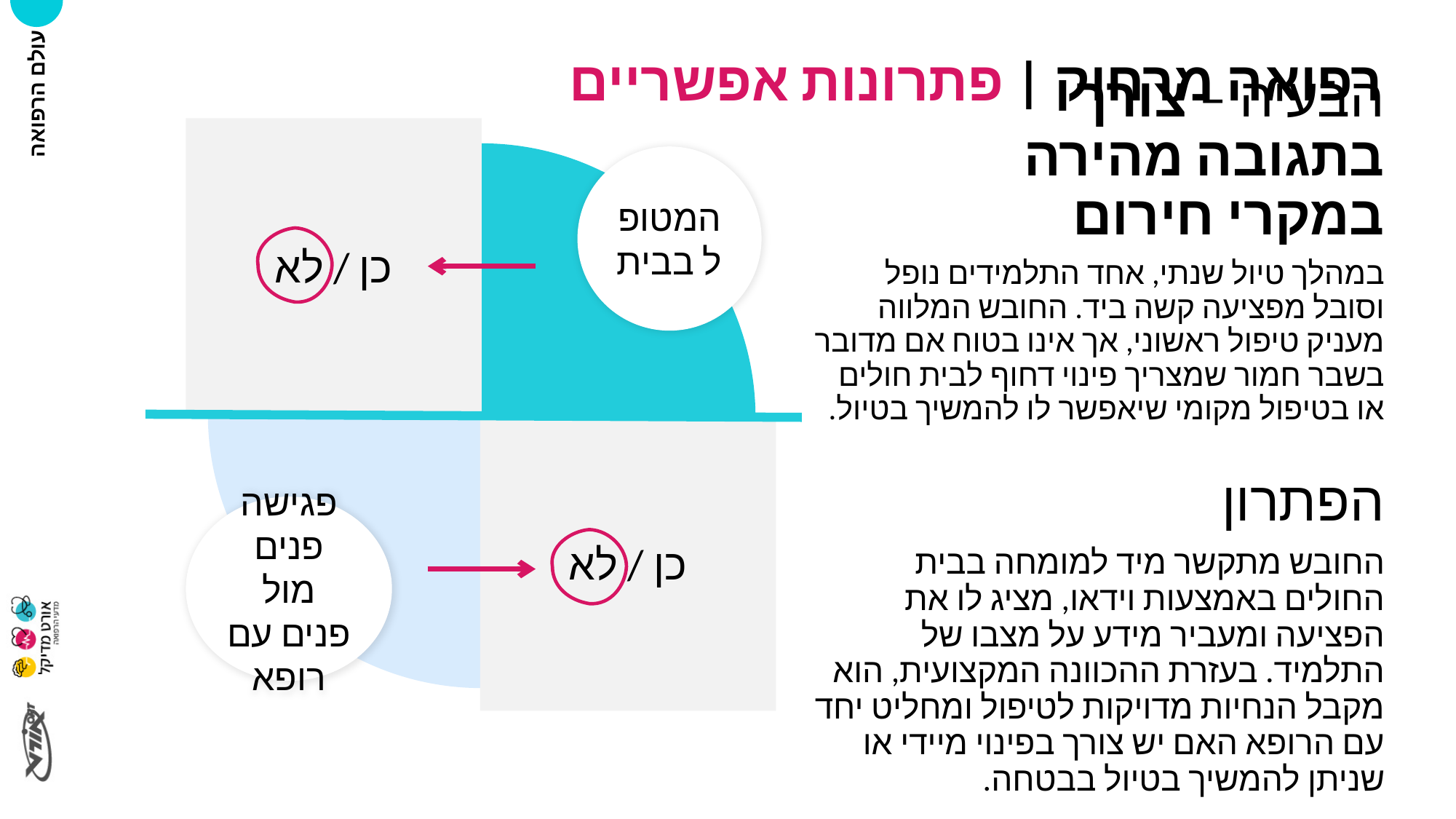

רפואה מרחוק | פתרונות אפשריים
# הבעיה – צורך בתגובה מהירה במקרי חירום
כן / לא

המטופל בבית
כן / לא

במהלך טיול שנתי, אחד התלמידים נופל וסובל מפציעה קשה ביד. החובש המלווה מעניק טיפול ראשוני, אך אינו בטוח אם מדובר בשבר חמור שמצריך פינוי דחוף לבית חולים או בטיפול מקומי שיאפשר לו להמשיך בטיול.
הפתרון
פגישה פנים מול פנים עם רופא

החובש מתקשר מיד למומחה בבית החולים באמצעות וידאו, מציג לו את הפציעה ומעביר מידע על מצבו של התלמיד. בעזרת ההכוונה המקצועית, הוא מקבל הנחיות מדויקות לטיפול ומחליט יחד עם הרופא האם יש צורך בפינוי מיידי או שניתן להמשיך בטיול בבטחה.